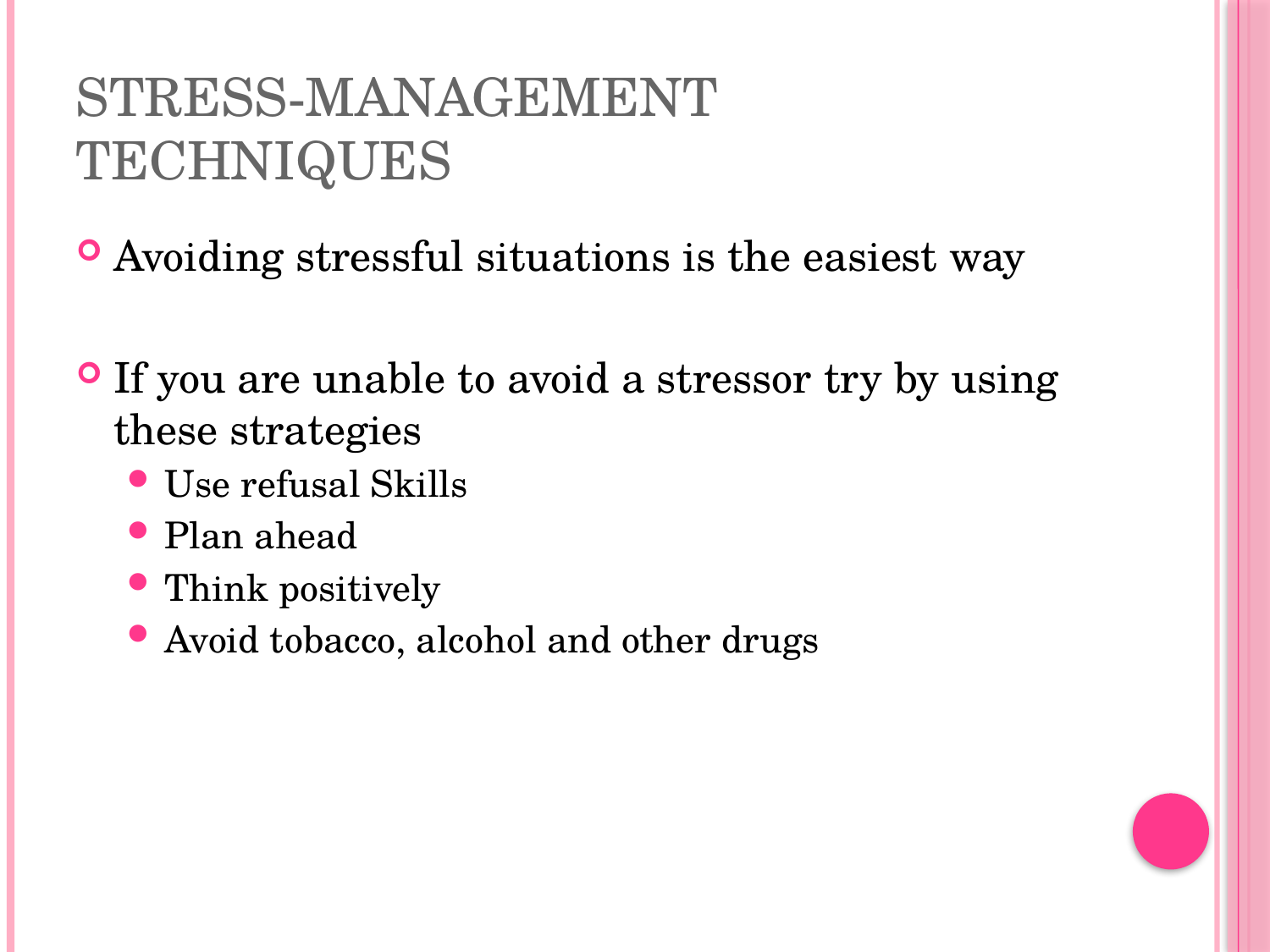

# Stress-Management Techniques
Avoiding stressful situations is the easiest way

If you are unable to avoid a stressor try by using these strategies
Use refusal Skills
Plan ahead
Think positively
Avoid tobacco, alcohol and other drugs